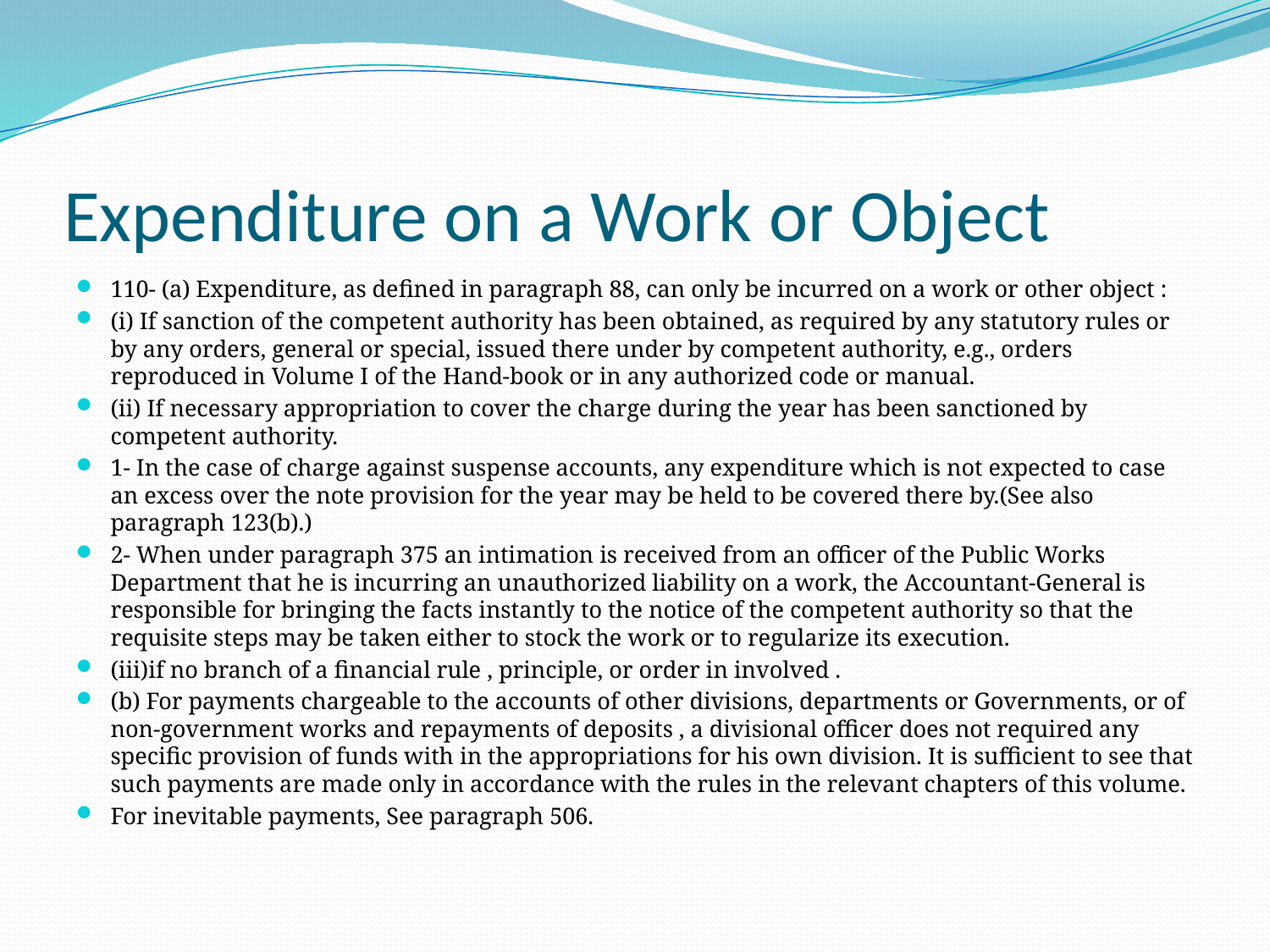

# Expenditure on a Work or Object
110- (a) Expenditure, as defined in paragraph 88, can only be incurred on a work or other object :
(i) If sanction of the competent authority has been obtained, as required by any statutory rules or by any orders, general or special, issued there under by competent authority, e.g., orders reproduced in Volume I of the Hand-book or in any authorized code or manual.
(ii) If necessary appropriation to cover the charge during the year has been sanctioned by competent authority.
1- In the case of charge against suspense accounts, any expenditure which is not expected to case an excess over the note provision for the year may be held to be covered there by.(See also paragraph 123(b).)
2- When under paragraph 375 an intimation is received from an officer of the Public Works Department that he is incurring an unauthorized liability on a work, the Accountant-General is responsible for bringing the facts instantly to the notice of the competent authority so that the requisite steps may be taken either to stock the work or to regularize its execution.
(iii)if no branch of a financial rule , principle, or order in involved .
(b) For payments chargeable to the accounts of other divisions, departments or Governments, or of non-government works and repayments of deposits , a divisional officer does not required any specific provision of funds with in the appropriations for his own division. It is sufficient to see that such payments are made only in accordance with the rules in the relevant chapters of this volume.
For inevitable payments, See paragraph 506.